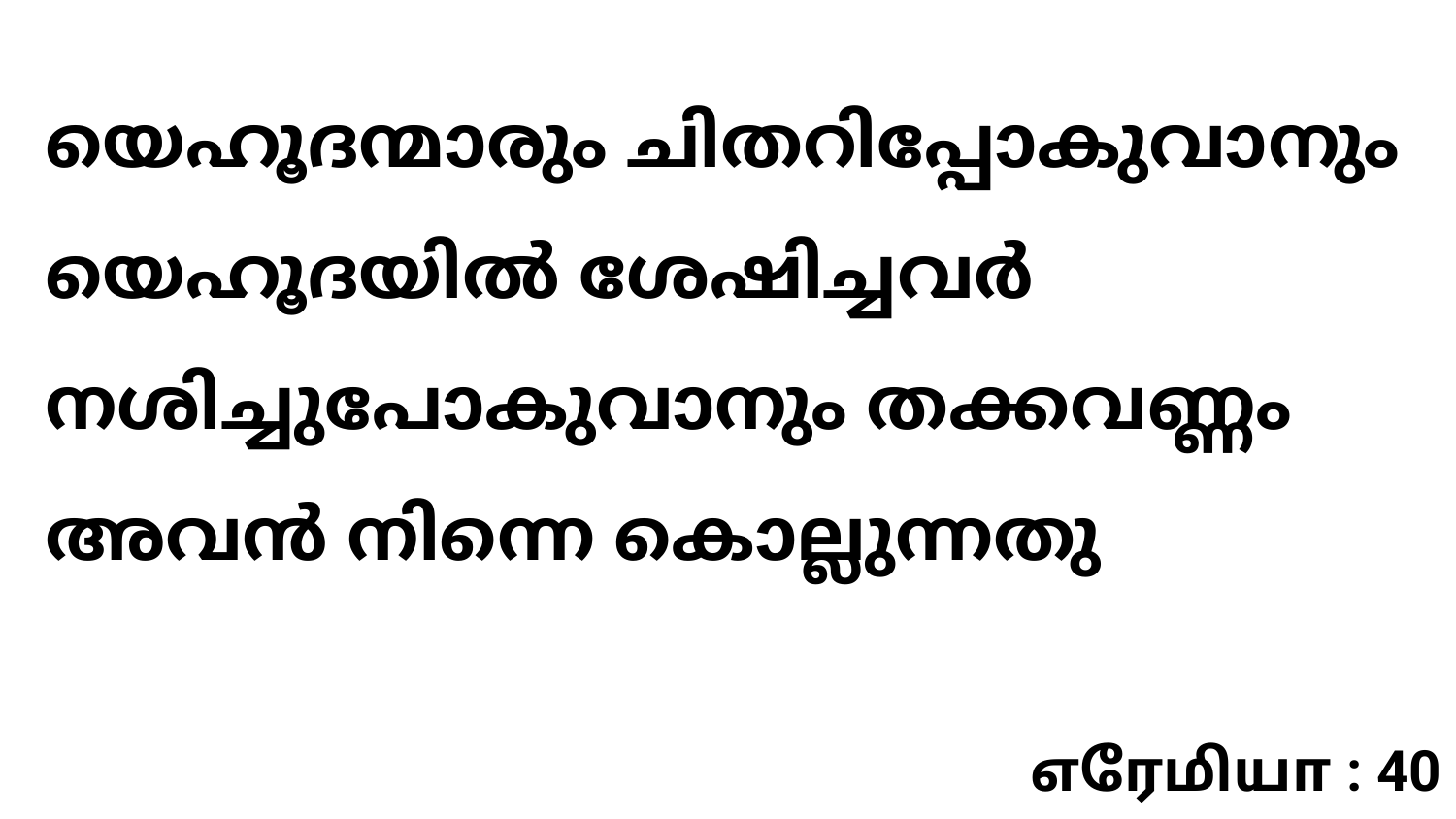

യെഹൂദന്മാരും ചിതറിപ്പോകുവാനും യെഹൂദയിൽ ശേഷിച്ചവർ നശിച്ചുപോകുവാനും തക്കവണ്ണം അവൻ നിന്നെ കൊല്ലുന്നതു
எரேமியா : 40